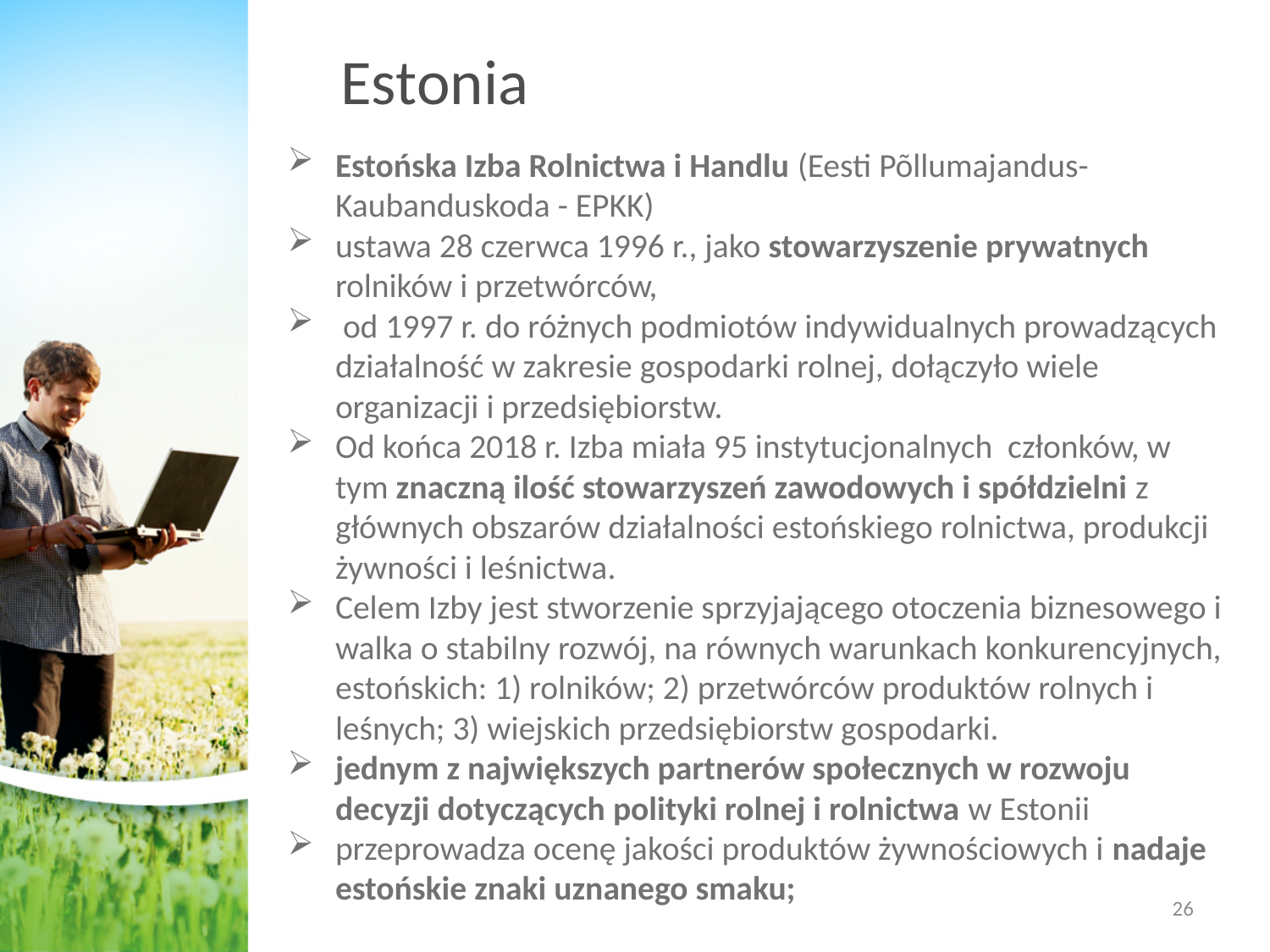

# Estonia
Estońska Izba Rolnictwa i Handlu (Eesti Põllumajandus-Kaubanduskoda - EPKK)
ustawa 28 czerwca 1996 r., jako stowarzyszenie prywatnych rolników i przetwórców,
 od 1997 r. do różnych podmiotów indywidualnych prowadzących działalność w zakresie gospodarki rolnej, dołączyło wiele organizacji i przedsiębiorstw.
Od końca 2018 r. Izba miała 95 instytucjonalnych  członków, w tym znaczną ilość stowarzyszeń zawodowych i spółdzielni z głównych obszarów działalności estońskiego rolnictwa, produkcji żywności i leśnictwa.
Celem Izby jest stworzenie sprzyjającego otoczenia biznesowego i walka o stabilny rozwój, na równych warunkach konkurencyjnych, estońskich: 1) rolników; 2) przetwórców produktów rolnych i leśnych; 3) wiejskich przedsiębiorstw gospodarki.
jednym z największych partnerów społecznych w rozwoju decyzji dotyczących polityki rolnej i rolnictwa w Estonii
przeprowadza ocenę jakości produktów żywnościowych i nadaje estońskie znaki uznanego smaku;
26